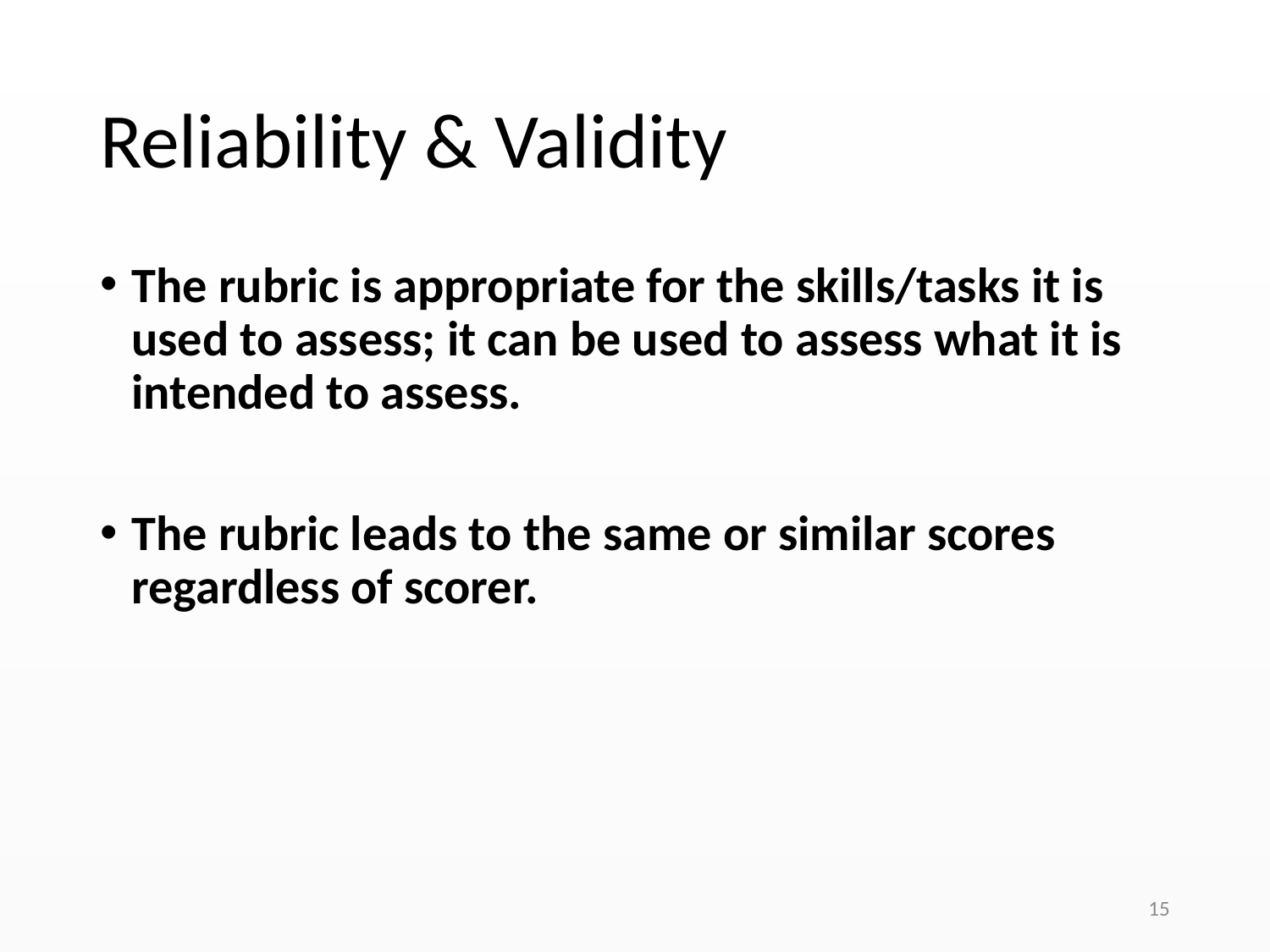

# Reliability & Validity
The rubric is appropriate for the skills/tasks it is used to assess; it can be used to assess what it is intended to assess.

The rubric leads to the same or similar scores regardless of scorer.
15